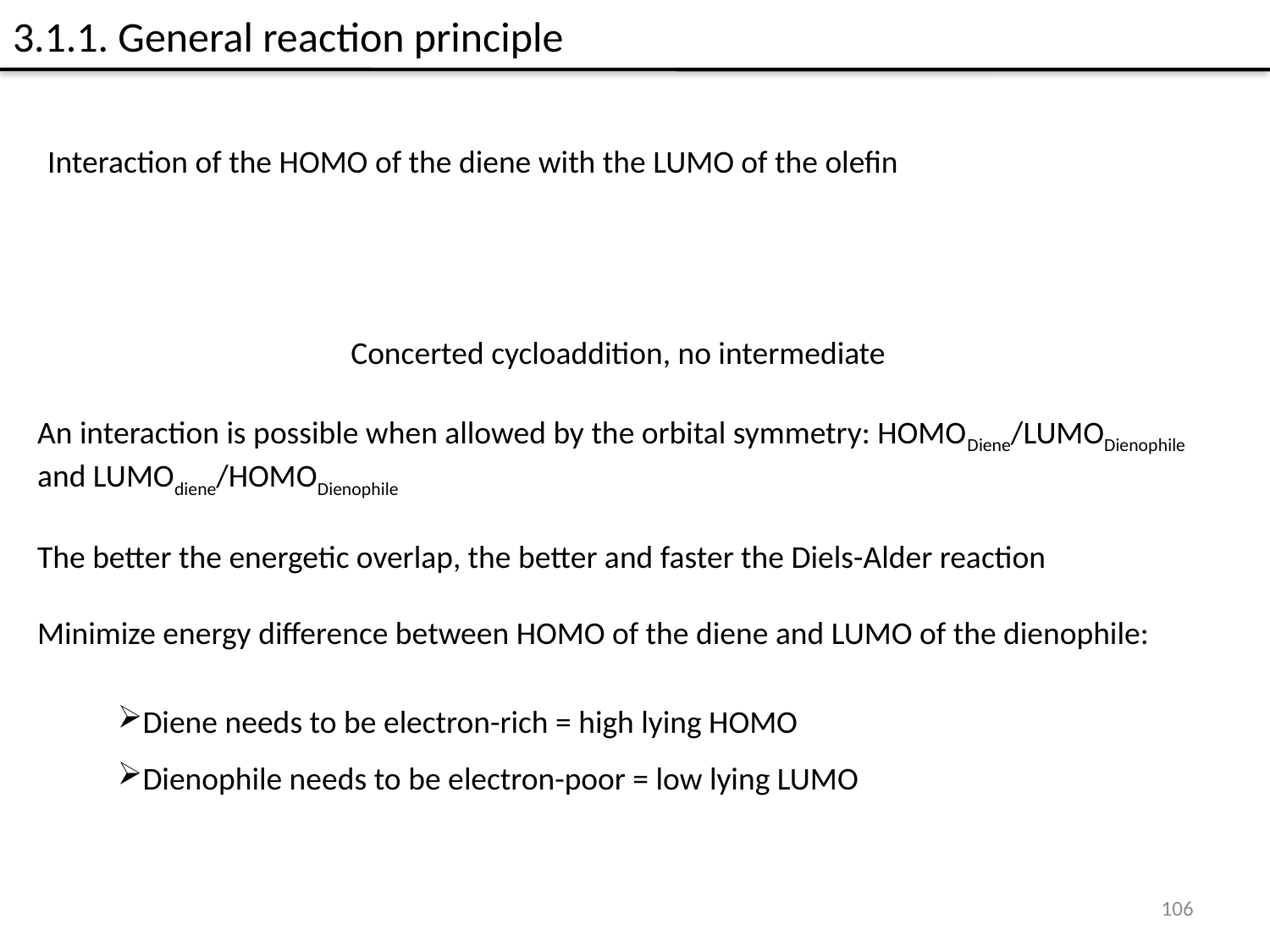

# 3.1.1. General reaction principle
Interaction of the HOMO of the diene with the LUMO of the olefin
Concerted cycloaddition, no intermediate
An interaction is possible when allowed by the orbital symmetry: HOMODiene/LUMODienophile and LUMOdiene/HOMODienophile

The better the energetic overlap, the better and faster the Diels-Alder reaction

Minimize energy difference between HOMO of the diene and LUMO of the dienophile:
Diene needs to be electron-rich = high lying HOMO
Dienophile needs to be electron-poor = low lying LUMO
106